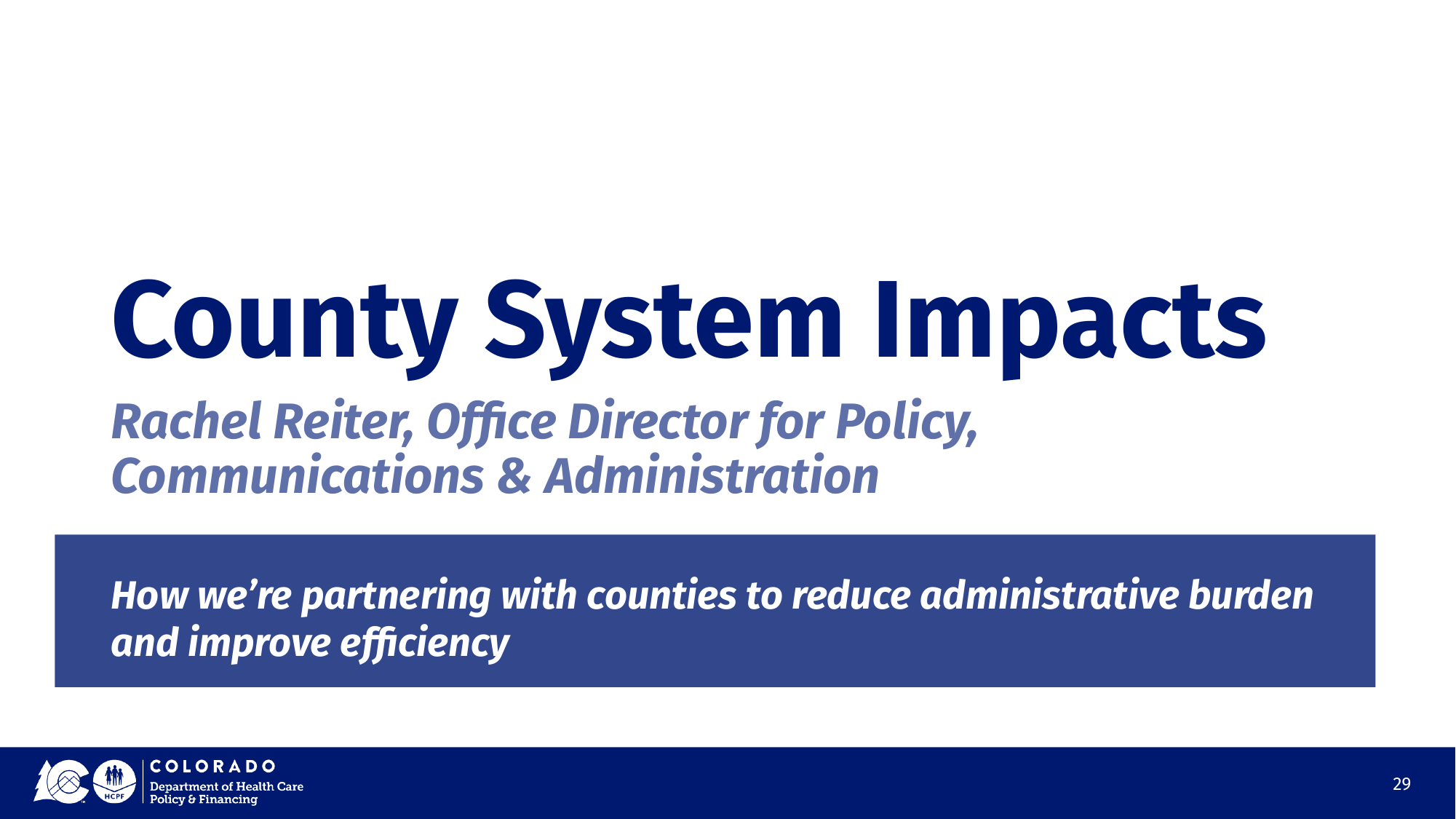

# County System Impacts
Rachel Reiter, Office Director for Policy, Communications & Administration

How we’re partnering with counties to reduce administrative burden and improve efficiency

29